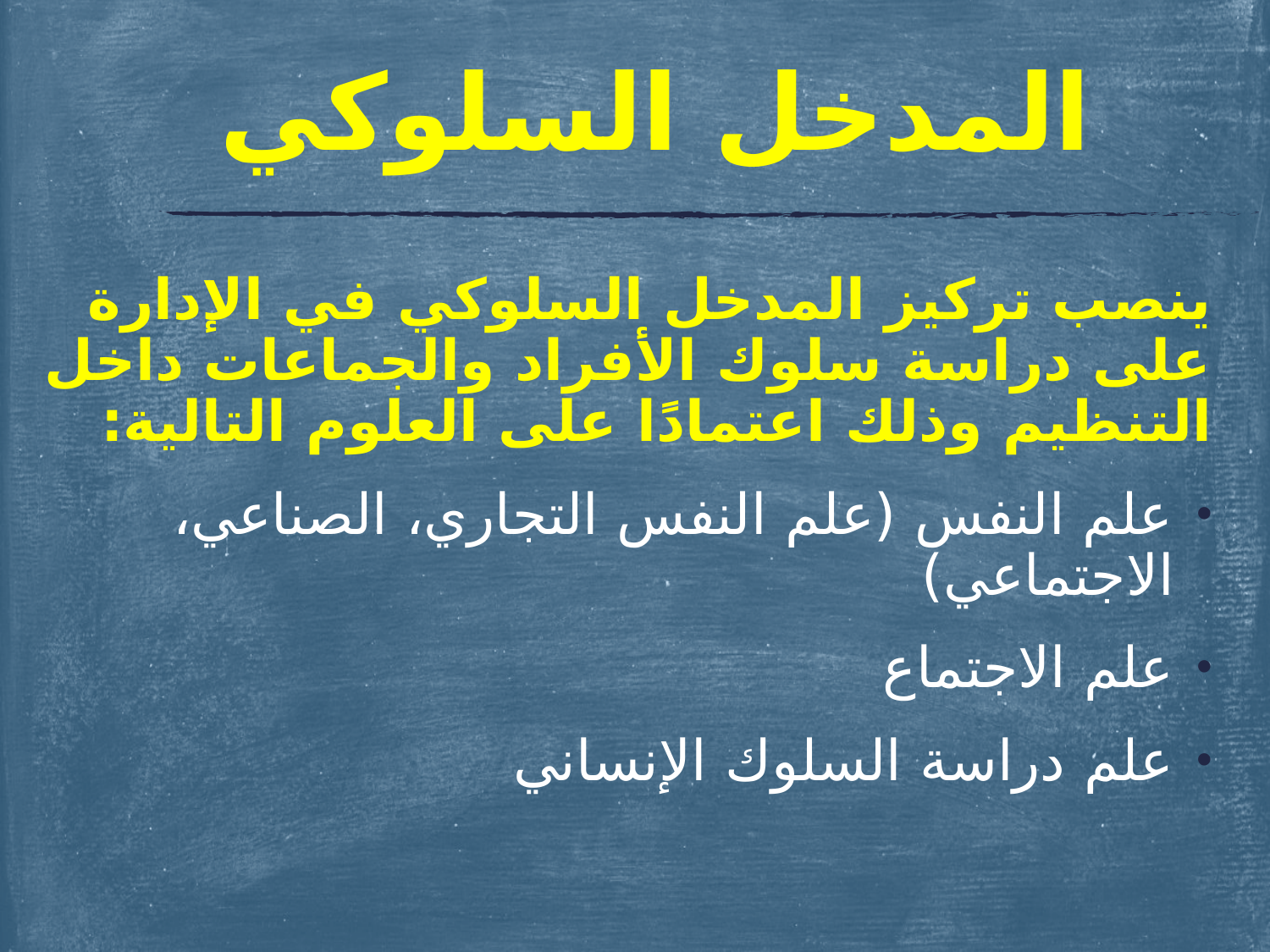

# المدخل السلوكي
ينصب تركيز المدخل السلوكي في الإدارة على دراسة سلوك الأفراد والجماعات داخل التنظيم وذلك اعتمادًا على العلوم التالية:
علم النفس (علم النفس التجاري، الصناعي، الاجتماعي)
علم الاجتماع
علم دراسة السلوك الإنساني